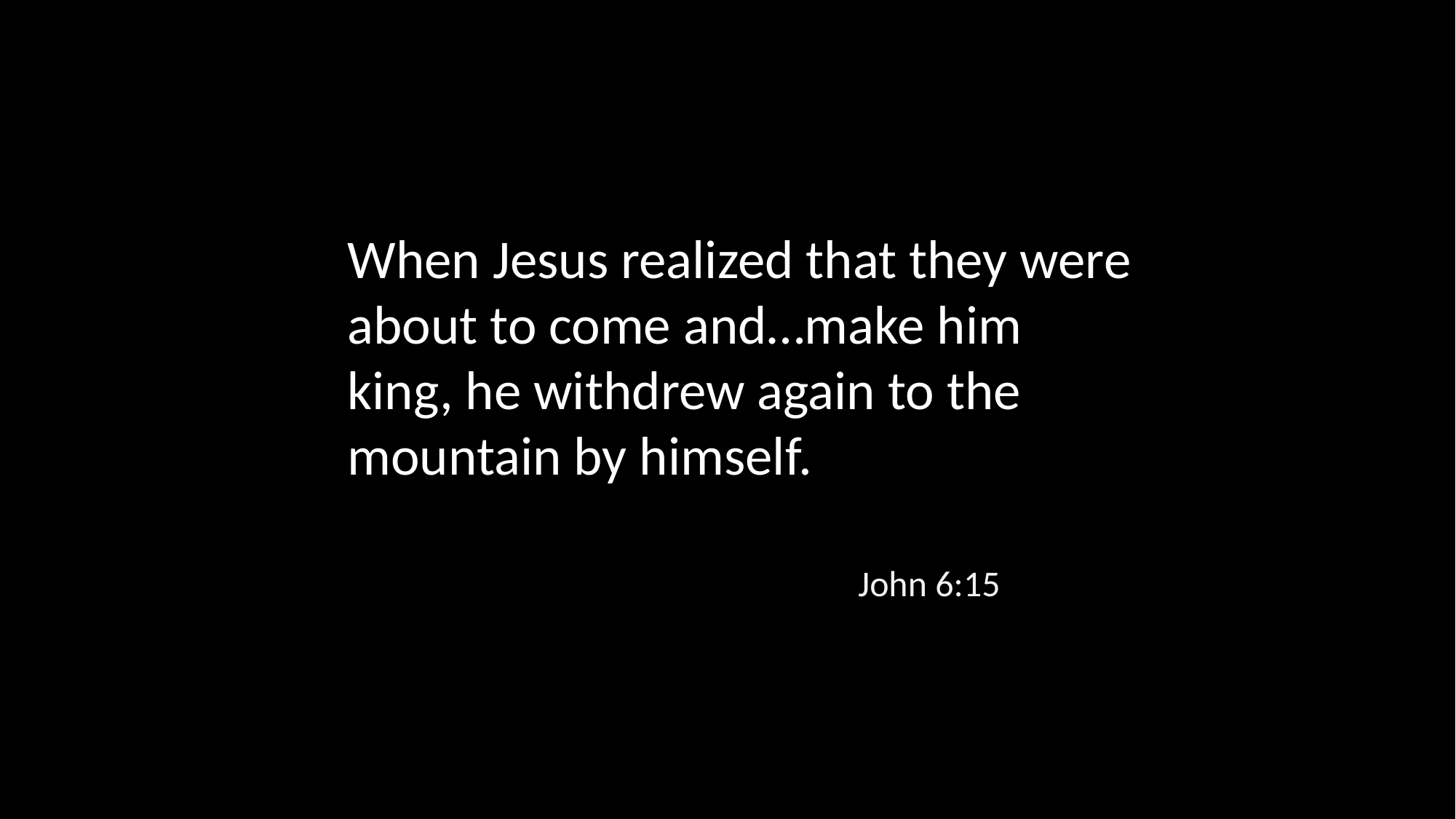

When Jesus realized that they were about to come and…make him king, he withdrew again to the mountain by himself.
John 6:15